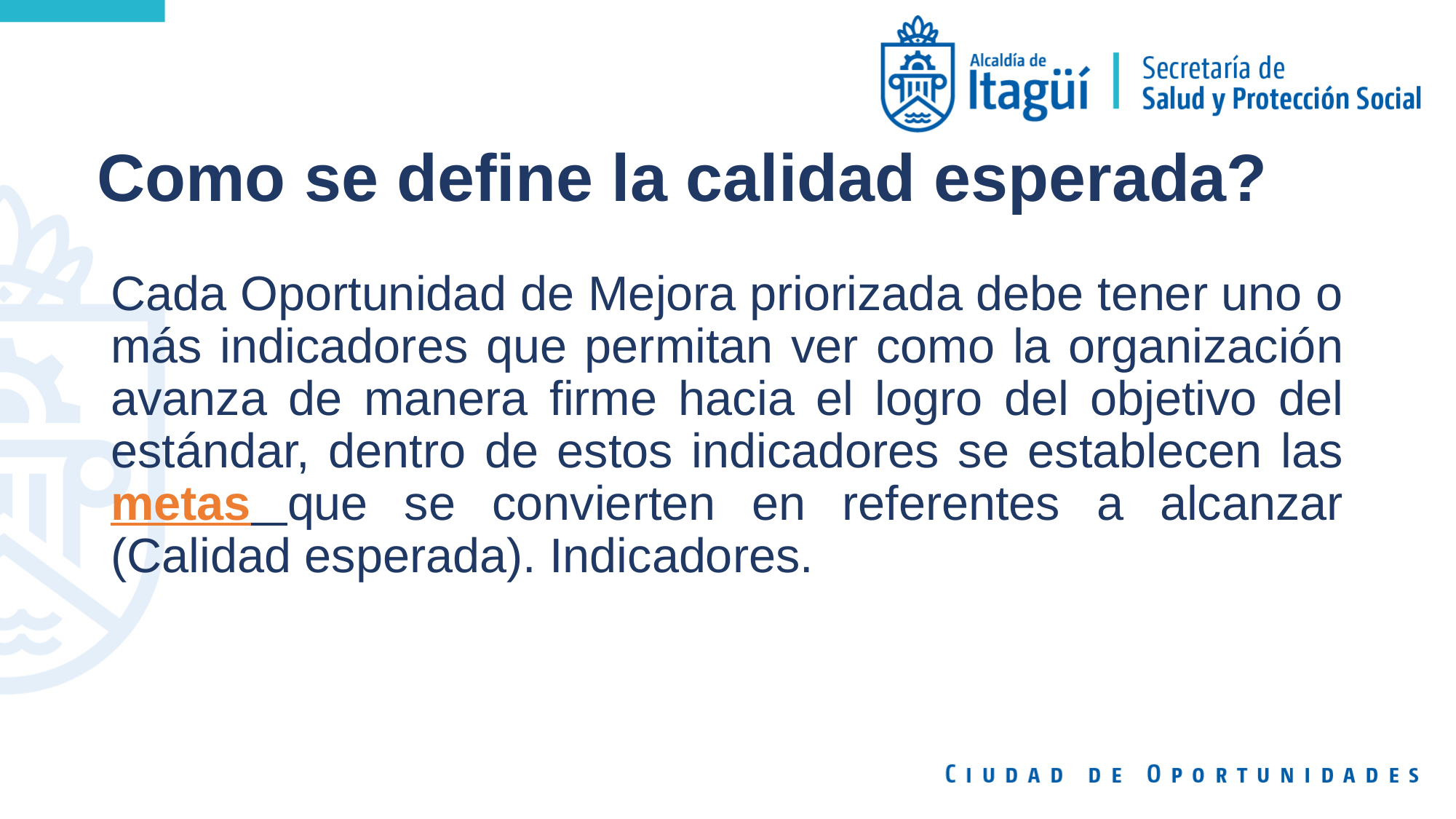

# Como se define la calidad esperada?
Cada Oportunidad de Mejora priorizada debe tener uno o más indicadores que permitan ver como la organización avanza de manera firme hacia el logro del objetivo del estándar, dentro de estos indicadores se establecen las metas que se convierten en referentes a alcanzar (Calidad esperada). Indicadores.